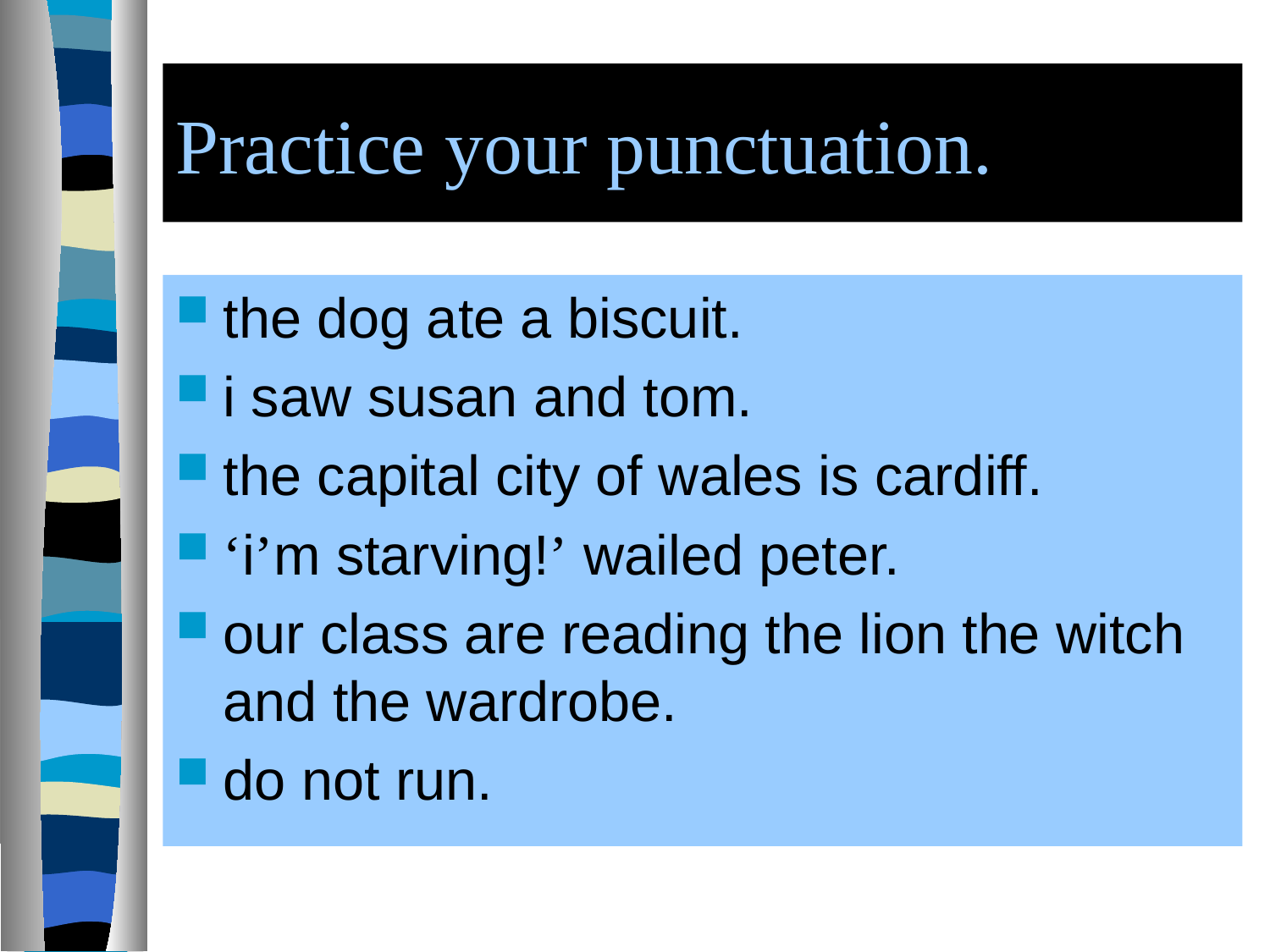

# Practice your punctuation.
the dog ate a biscuit.
i saw susan and tom.
the capital city of wales is cardiff.
‘i’m starving!’ wailed peter.
our class are reading the lion the witch and the wardrobe.
do not run.